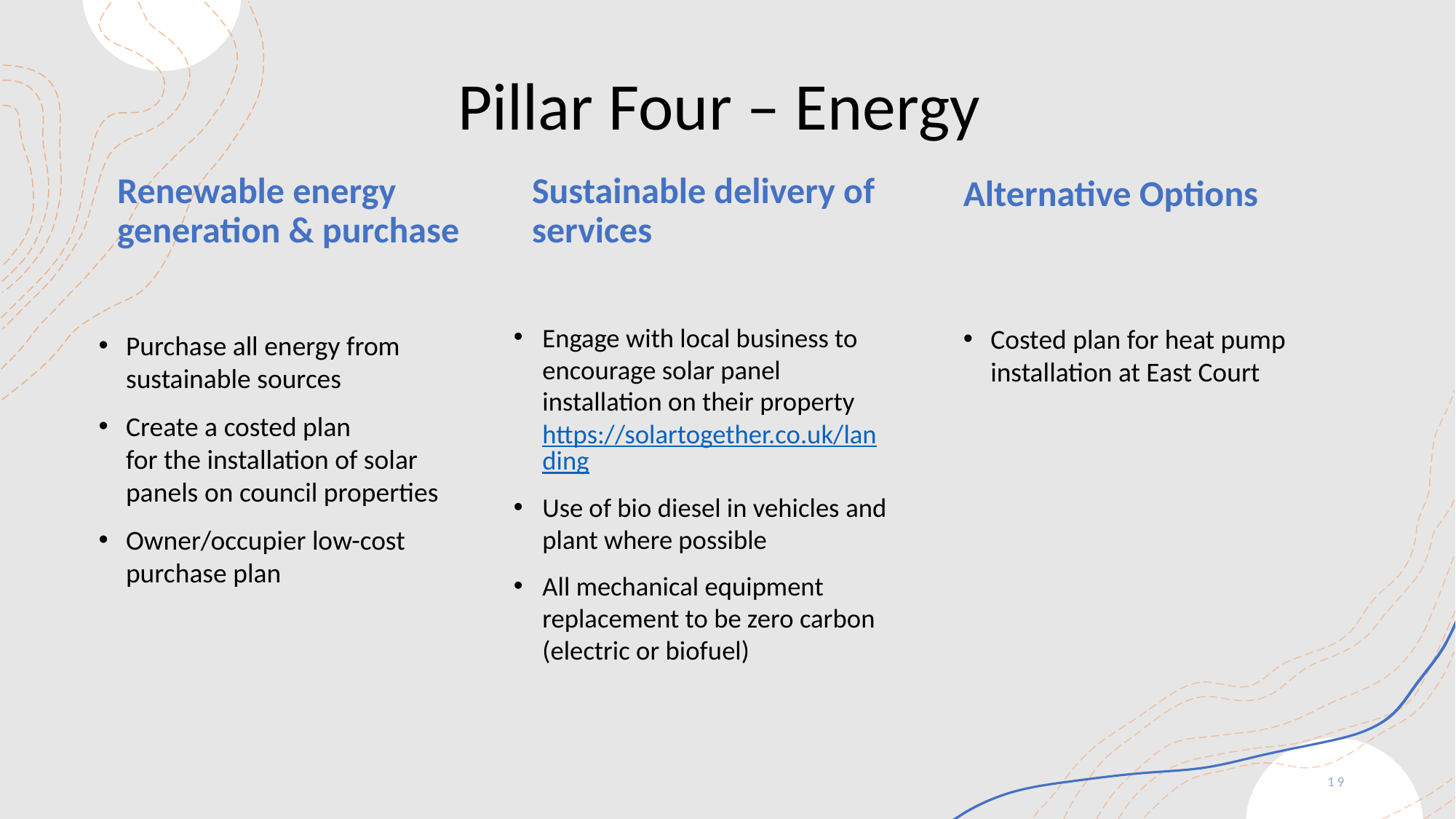

# Pillar Four – Energy
Renewable energy generation & purchase
Sustainable delivery of services
Alternative Options

Engage with local business to encourage solar panel installation on their property
https://solartogether.co.uk/landing
Use of bio diesel in vehicles and plant where possible
All mechanical equipment replacement to be zero carbon (electric or biofuel)

Purchase all energy from sustainable sources
Create a costed plan for the installation of solar panels on council properties
Owner/occupier low-cost purchase plan

Costed plan for heat pump installation at East Court

19